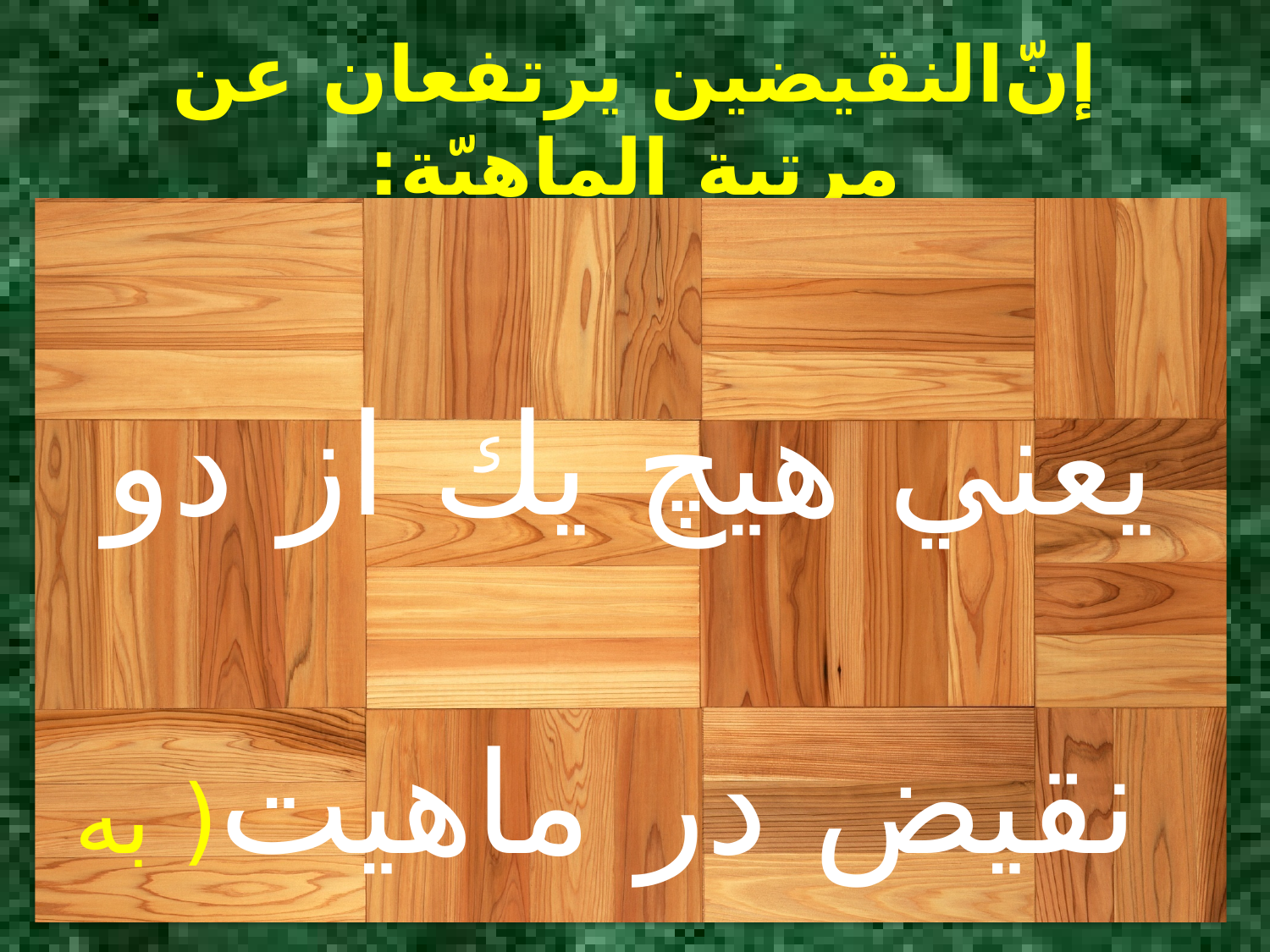

# إنّ‌النقيضين يرتفعان عن مرتبة الماهيّة:
يعني هيچ يك از دو نقيض در ماهيت( به حمل اولي ) اخذ نشده گر چه در واقع (به حمل شايع ) يكي از آن دو است.